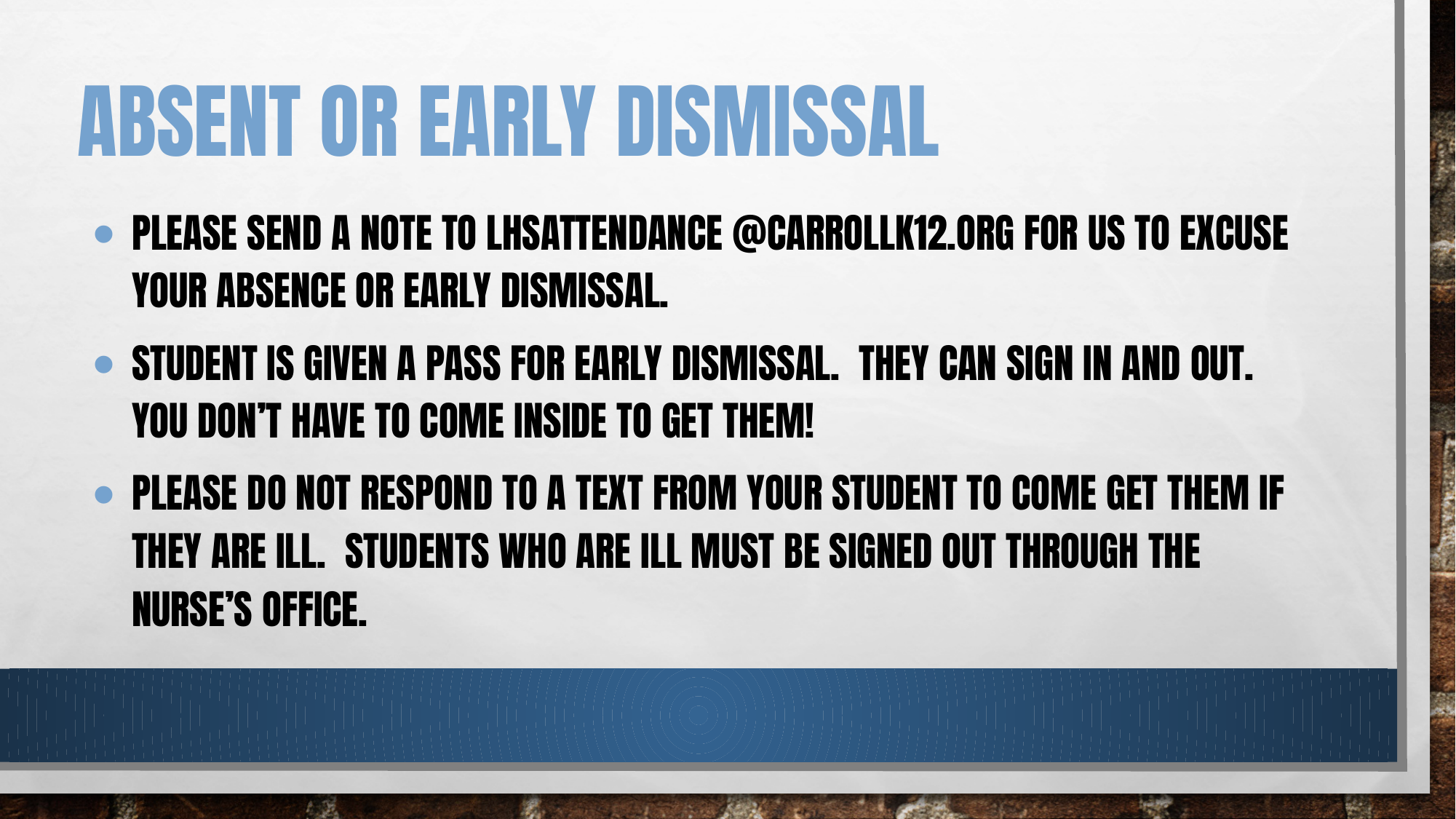

# Absent or Early Dismissal
Please send a note to lHSattendance @carrollk12.org for us to excuse your absence or early dismissal.
Student is given a pass for early dismissal.  They can sign in and out.  You don’t have to come inside to get them!
Please do not respond to a text from your student to come get them if they are ill.  Students who are ill must be signed out through the nurse’s office.